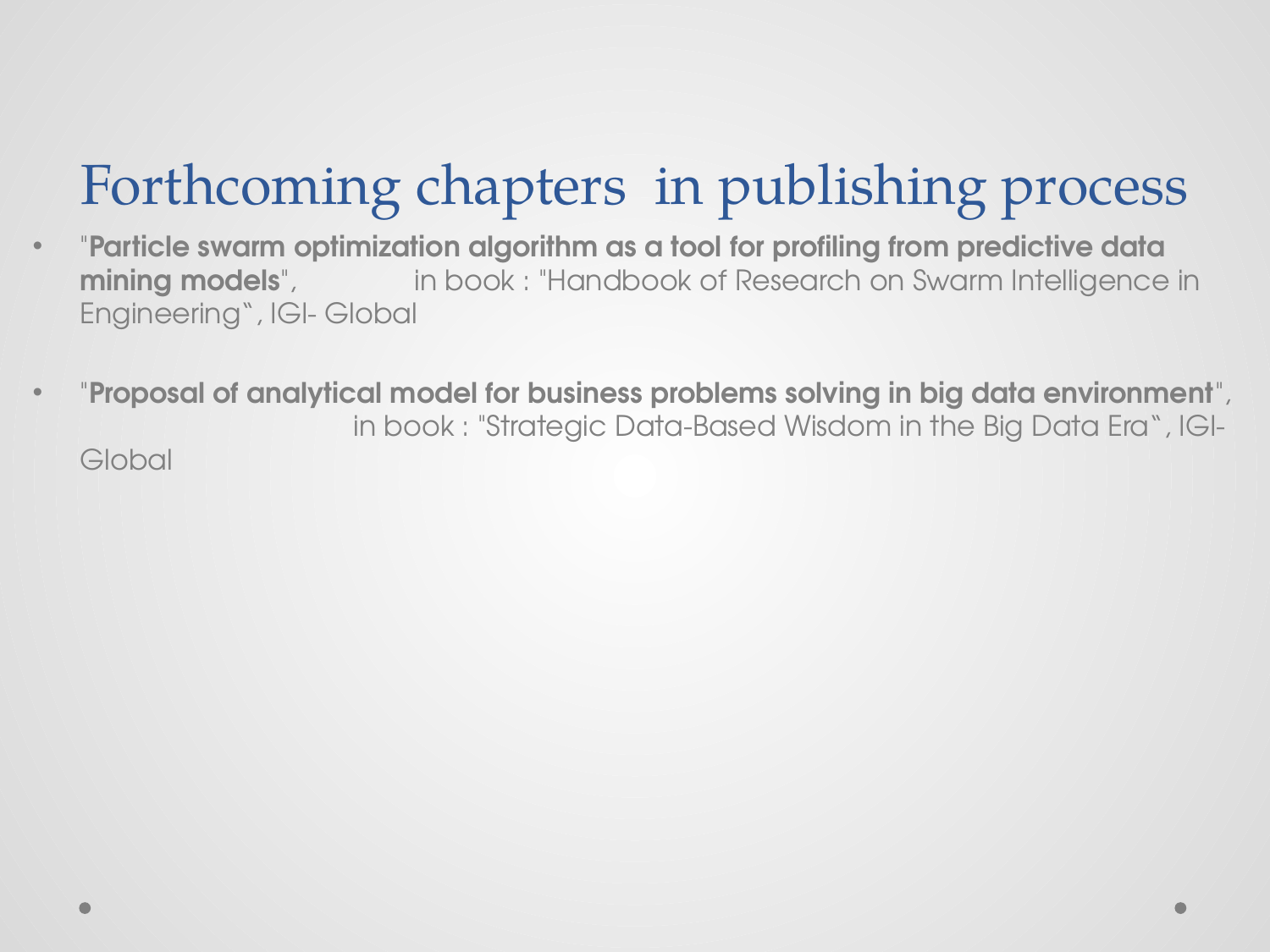

# Forthcoming chapters  in publishing process
"Particle swarm optimization algorithm as a tool for profiling from predictive data mining models",               in book : "Handbook of Research on Swarm Intelligence in Engineering“, IGI- Global

"Proposal of analytical model for business problems solving in big data environment",                                       in book : "Strategic Data-Based Wisdom in the Big Data Era“, IGI- Global